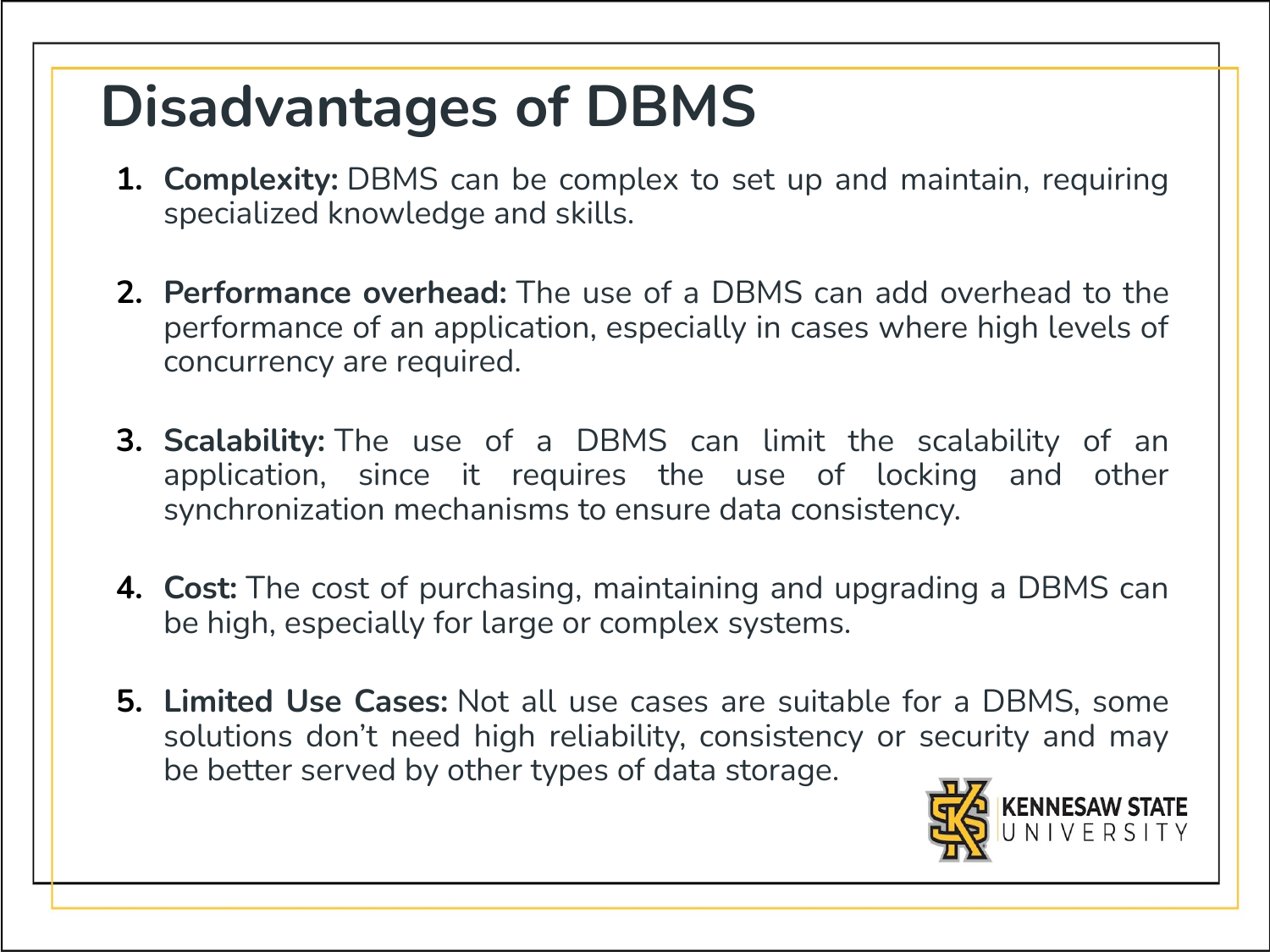

# Disadvantages of DBMS
Complexity: DBMS can be complex to set up and maintain, requiring specialized knowledge and skills.
Performance overhead: The use of a DBMS can add overhead to the performance of an application, especially in cases where high levels of concurrency are required.
Scalability: The use of a DBMS can limit the scalability of an application, since it requires the use of locking and other synchronization mechanisms to ensure data consistency.
Cost: The cost of purchasing, maintaining and upgrading a DBMS can be high, especially for large or complex systems.
Limited Use Cases: Not all use cases are suitable for a DBMS, some solutions don’t need high reliability, consistency or security and may be better served by other types of data storage.